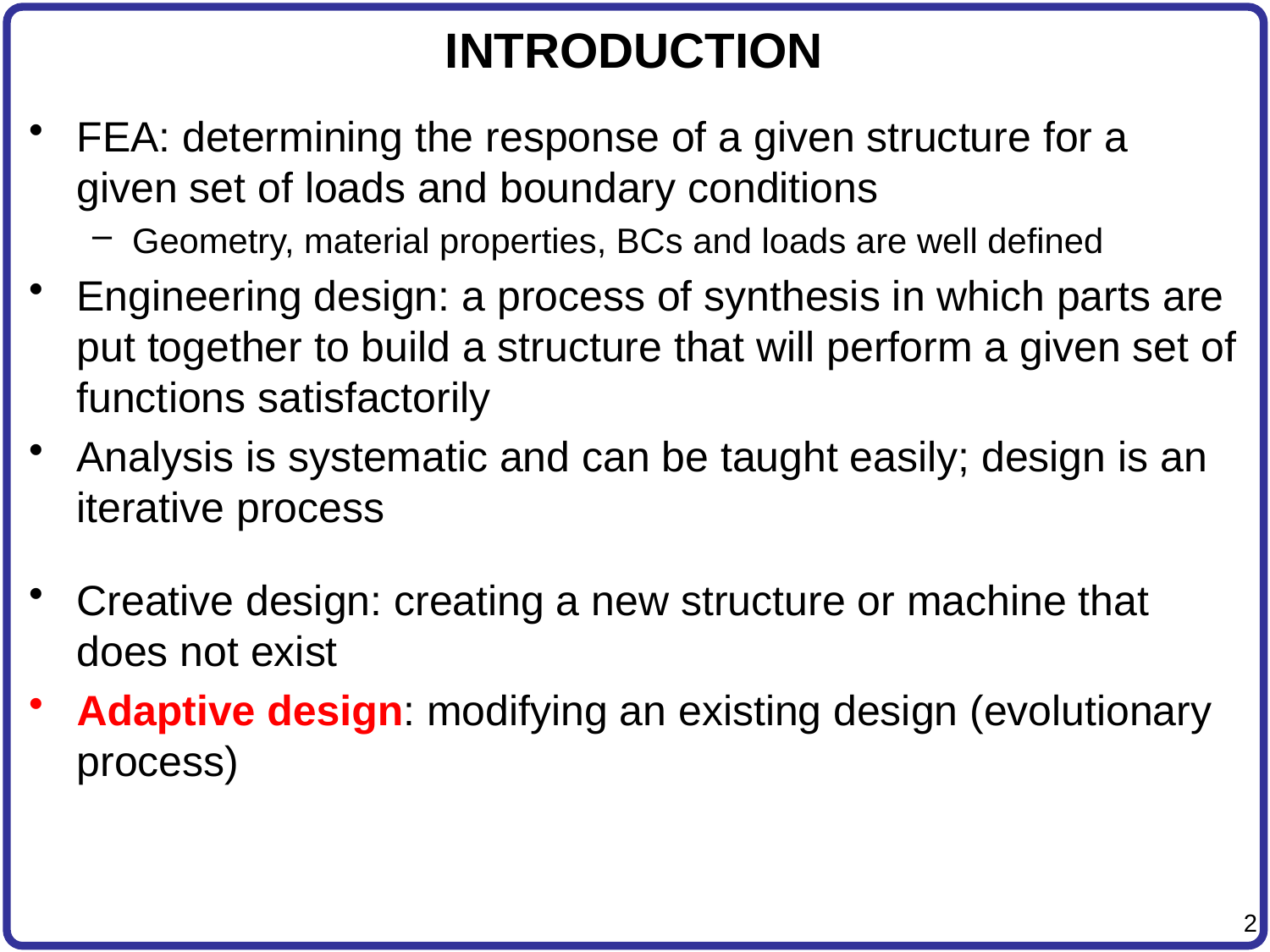

# INTRODUCTION
FEA: determining the response of a given structure for a given set of loads and boundary conditions
Geometry, material properties, BCs and loads are well defined
Engineering design: a process of synthesis in which parts are put together to build a structure that will perform a given set of functions satisfactorily
Analysis is systematic and can be taught easily; design is an iterative process
Creative design: creating a new structure or machine that does not exist
Adaptive design: modifying an existing design (evolutionary process)